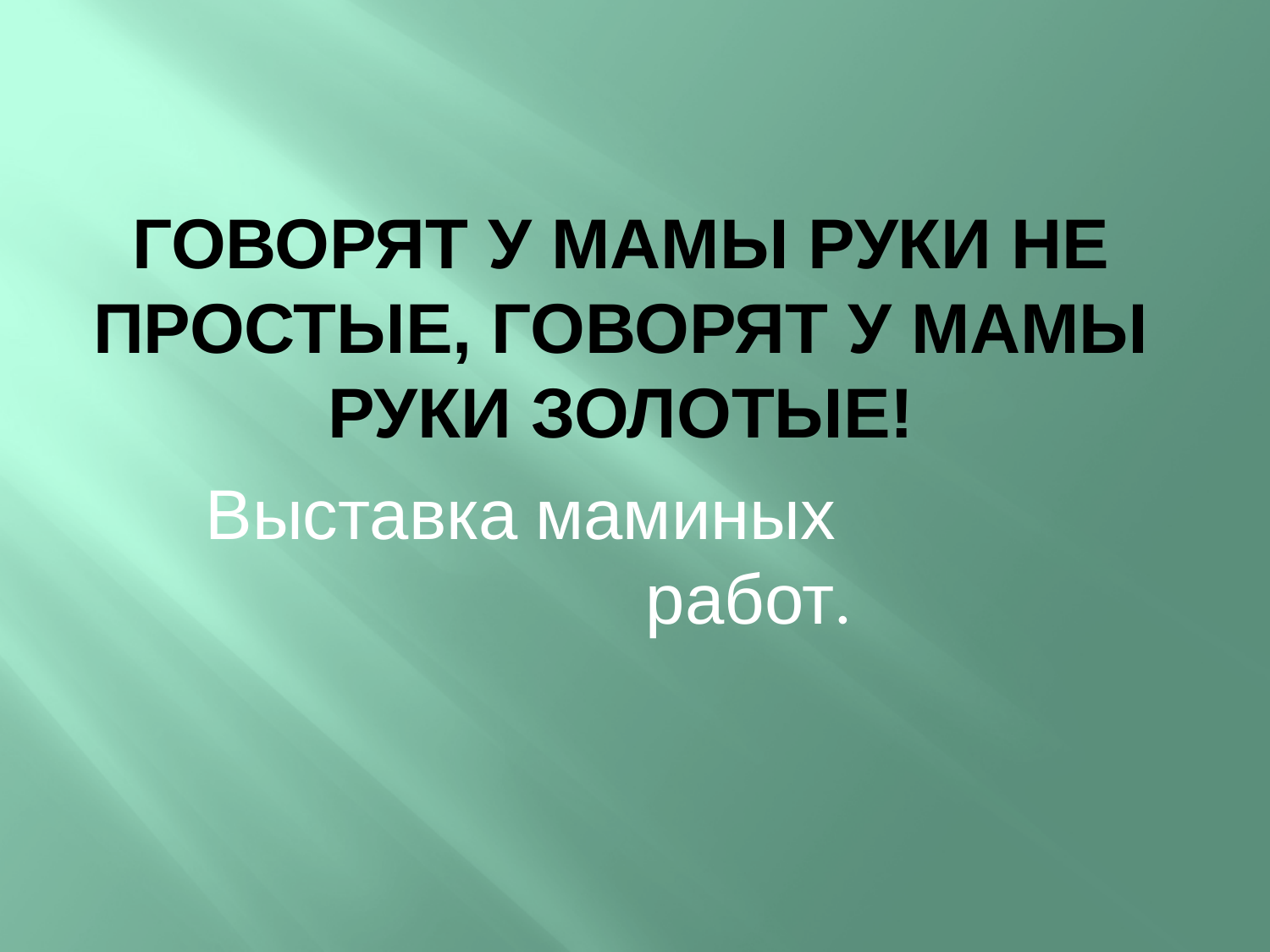

# Говорят у мамы руки не простые, говорят у мамы руки золотые!
Выставка маминых                           работ.